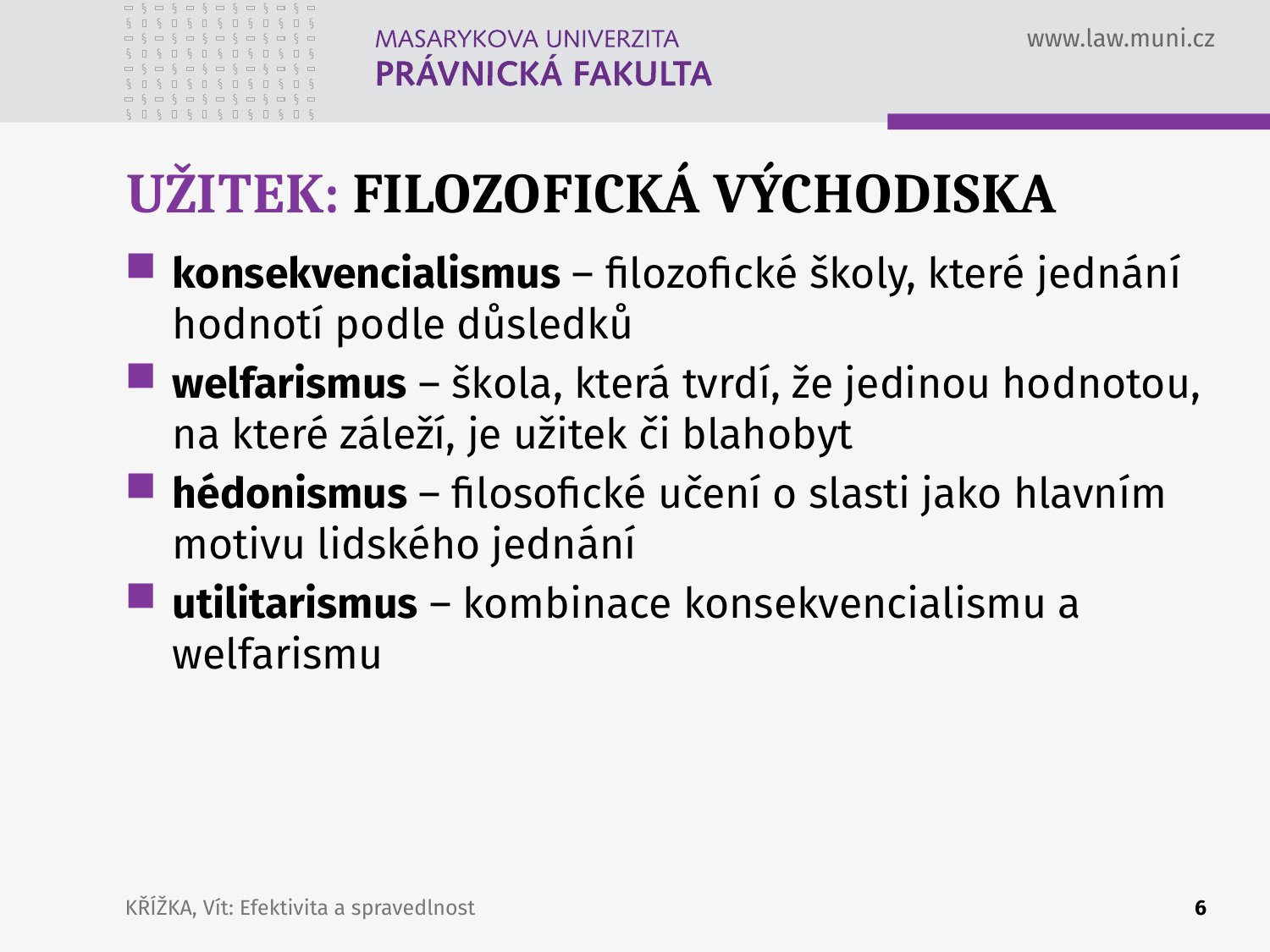

# UŽITEK: FILOZOFICKÁ VÝCHODISKA
konsekvencialismus – filozofické školy, které jednání hodnotí podle důsledků
welfarismus – škola, která tvrdí, že jedinou hodnotou, na které záleží, je užitek či blahobyt
hédonismus – filosofické učení o slasti jako hlavním motivu lidského jednání
utilitarismus – kombinace konsekvencialismu a welfarismu
KŘÍŽKA, Vít: Efektivita a spravedlnost
6